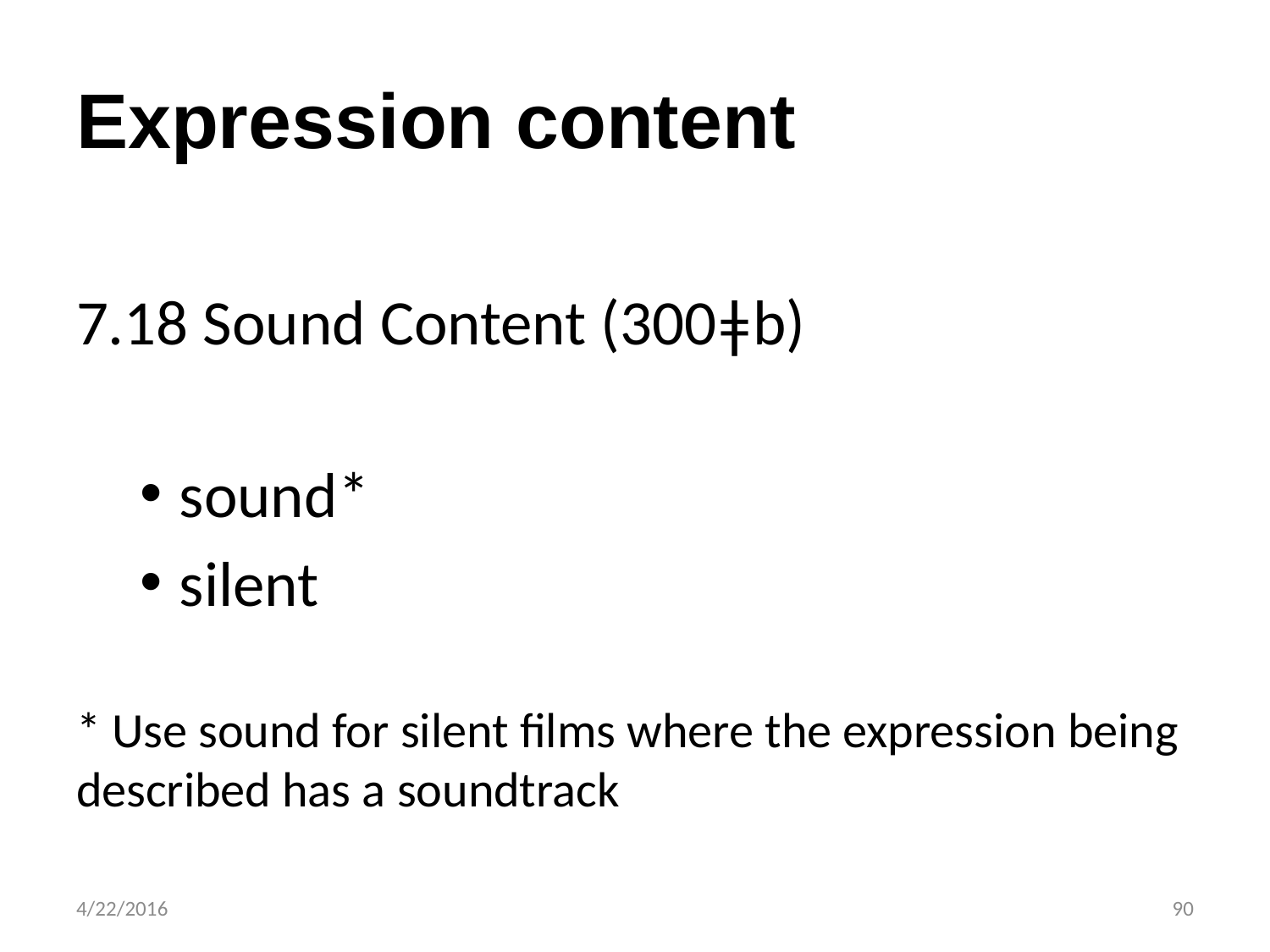

# Expression content
7.18 Sound Content (300ǂb)

sound*
silent

* Use sound for silent films where the expression being described has a soundtrack

90
4/22/2016